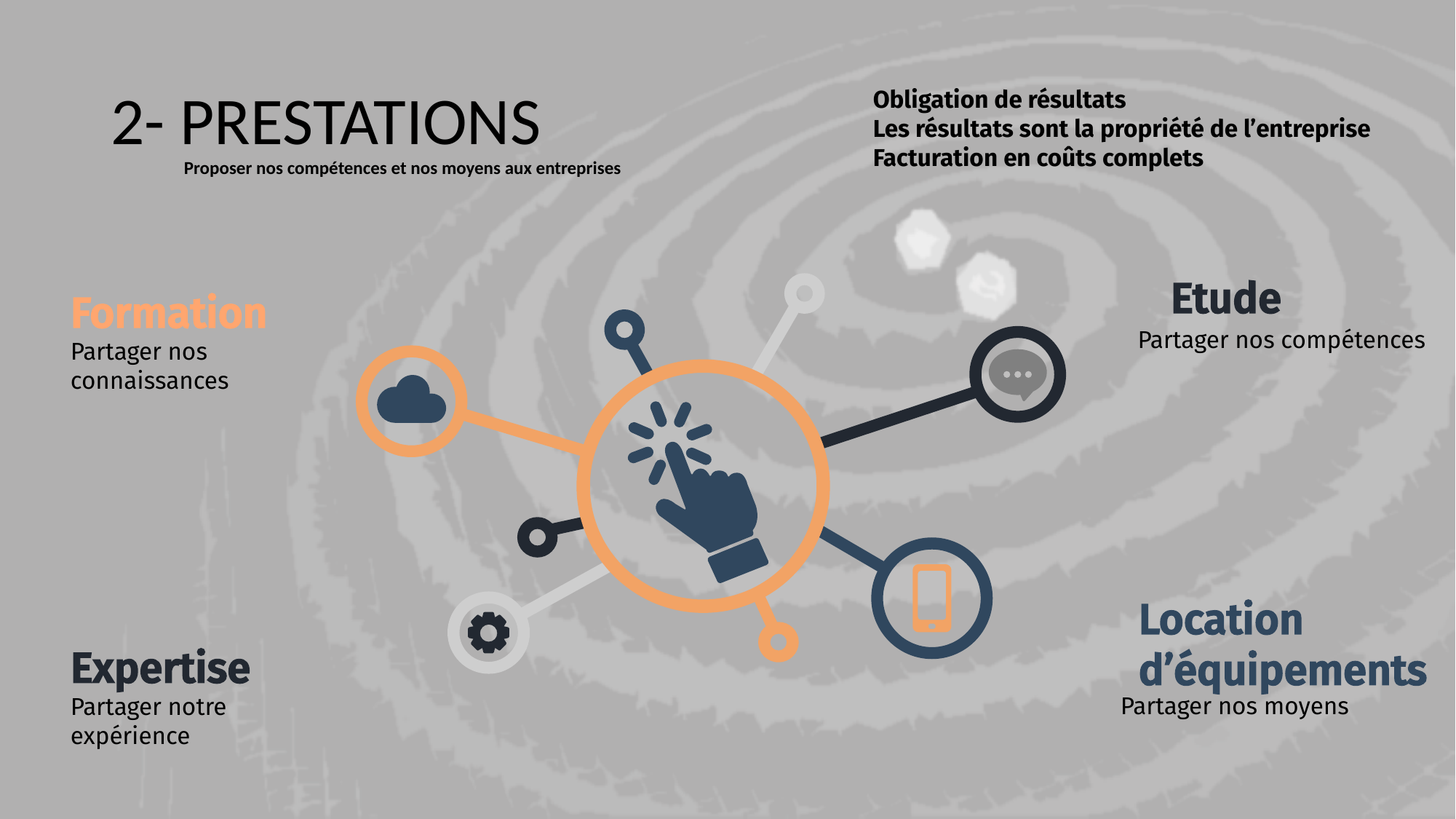

# 2- PRESTATIONS
Obligation de résultats
Les résultats sont la propriété de l’entreprise
Facturation en coûts complets

Proposer nos compétences et nos moyens aux entreprises
Etude

Formation
Partager nos compétences
Partager nos connaissances
Location d’équipements
Expertise
Partager nos moyens
Partager notre expérience